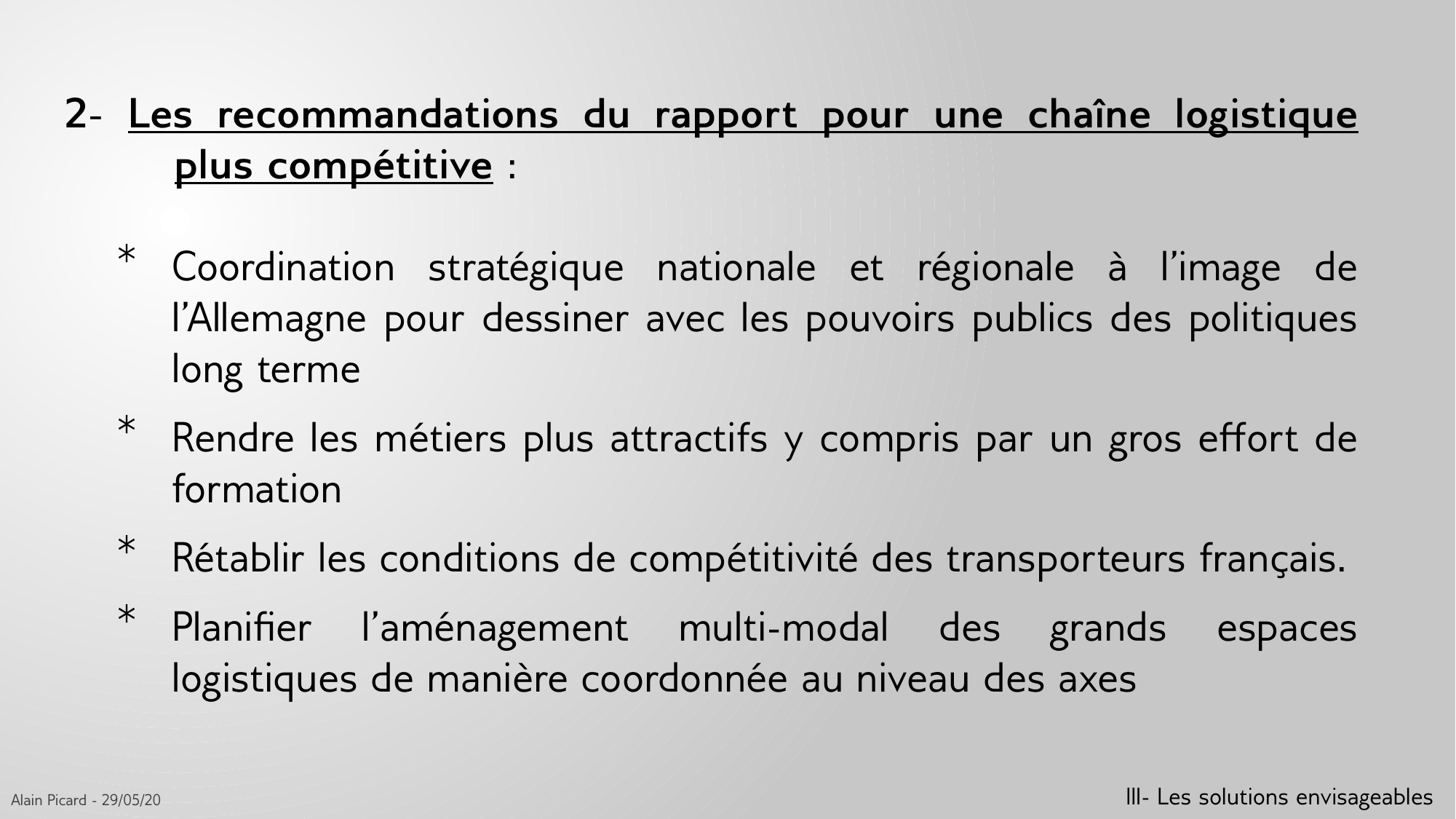

2- Les recommandations du rapport pour une chaîne logistique 	plus compétitive :

Coordination stratégique nationale et régionale à l’image de l’Allemagne pour dessiner avec les pouvoirs publics des politiques long terme

Rendre les métiers plus attractifs y compris par un gros effort de formation

Rétablir les conditions de compétitivité des transporteurs français.

Planifier l’aménagement multi-modal des grands espaces logistiques de manière coordonnée au niveau des axes

III- Les solutions envisageables
Alain Picard - 29/05/20